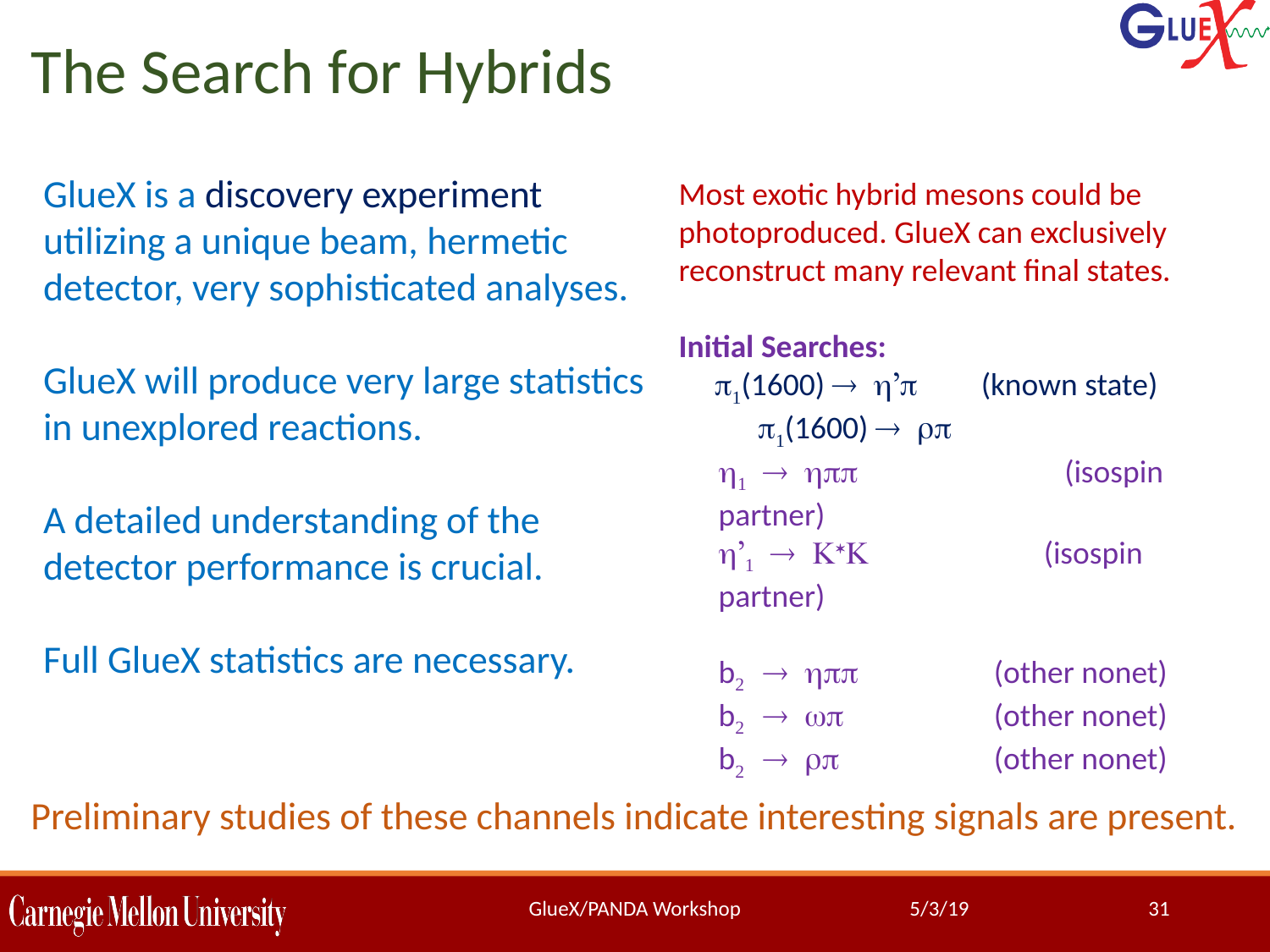

# The Search for Hybrids
GlueX is a discovery experiment utilizing a unique beam, hermetic detector, very sophisticated analyses.

GlueX will produce very large statistics in unexplored reactions.

A detailed understanding of the detector performance is crucial.

Full GlueX statistics are necessary.
Most exotic hybrid mesons could be photoproduced. GlueX can exclusively reconstruct many relevant final states.

Initial Searches:
     π1(1600) → η’π    (known state)
     π1(1600) → ρπ
η1 → ηππ             (isospin partner)
η’1 → Κ∗Κ           (isospin partner)

b2  → ηππ  	   (other nonet)
b2  → ωπ  	   (other nonet)
b2  → ρπ  	   (other nonet)
Preliminary studies of these channels indicate interesting signals are present.
GlueX/PANDA Workshop
31
5/3/19